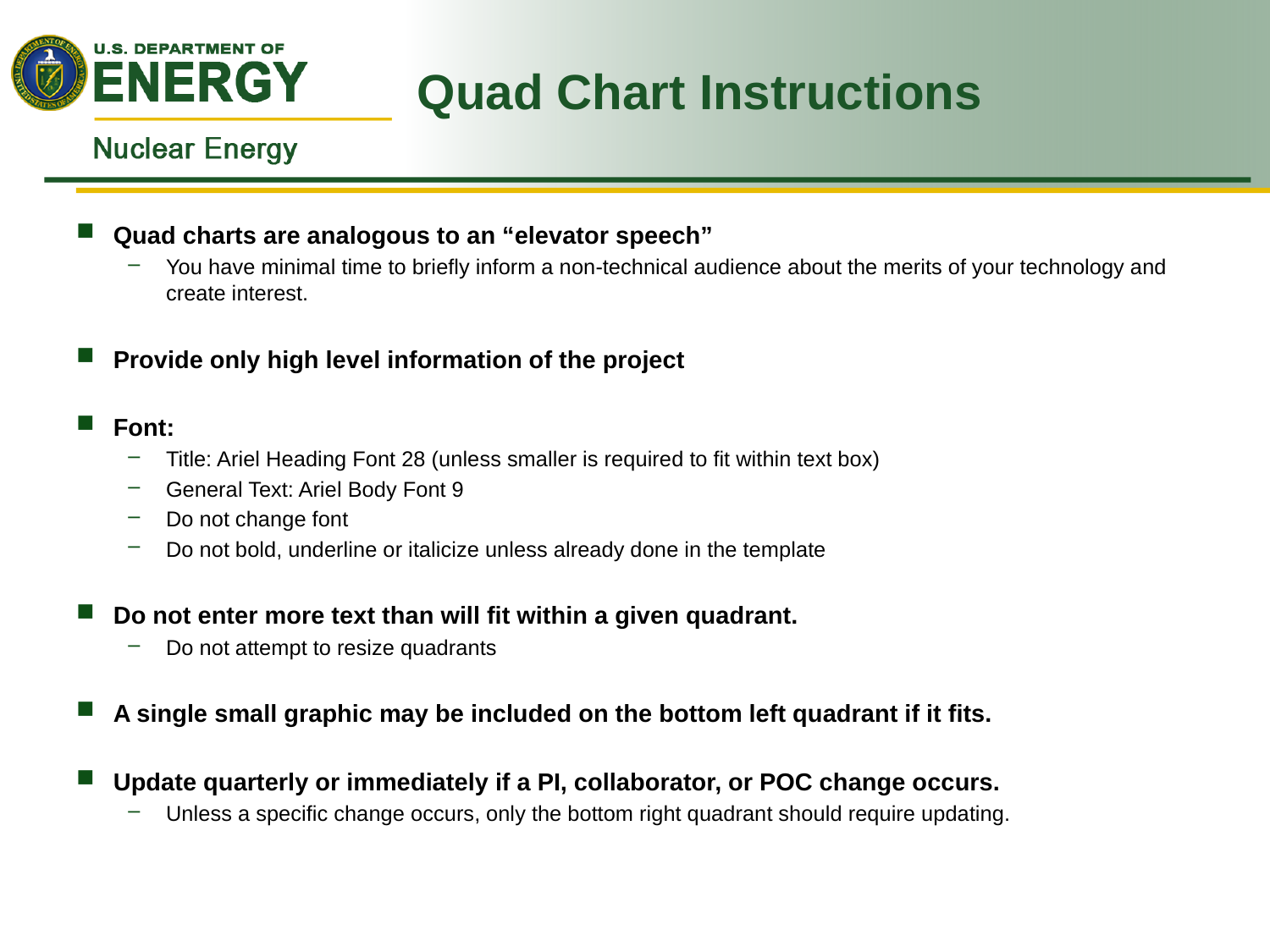

# Quad Chart Instructions
Quad charts are analogous to an “elevator speech”
You have minimal time to briefly inform a non-technical audience about the merits of your technology and create interest.

Provide only high level information of the project

Font:
Title: Ariel Heading Font 28 (unless smaller is required to fit within text box)
General Text: Ariel Body Font 9
Do not change font
Do not bold, underline or italicize unless already done in the template

Do not enter more text than will fit within a given quadrant.
Do not attempt to resize quadrants

A single small graphic may be included on the bottom left quadrant if it fits.

Update quarterly or immediately if a PI, collaborator, or POC change occurs.
Unless a specific change occurs, only the bottom right quadrant should require updating.